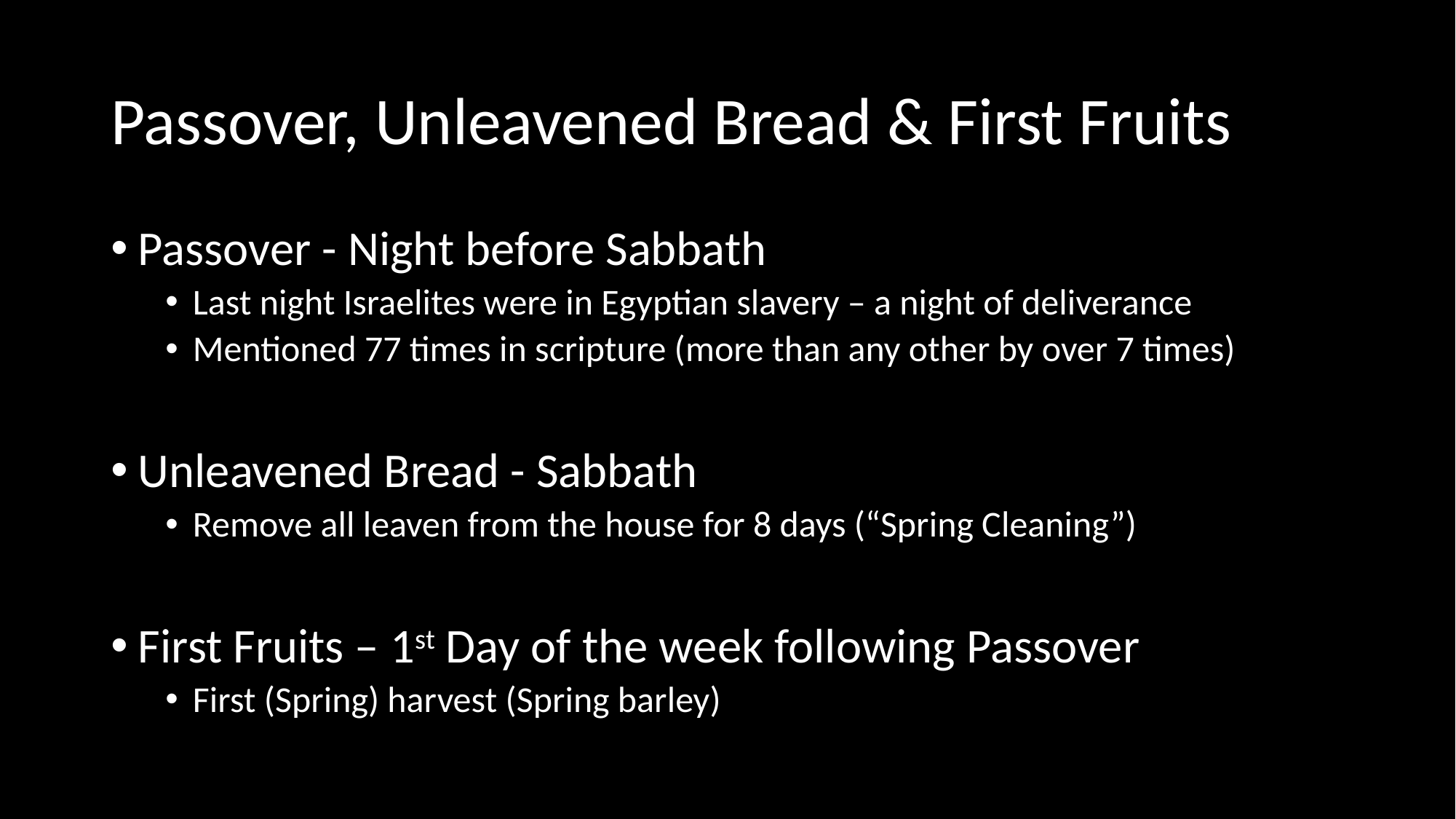

# Passover, Unleavened Bread & First Fruits
Passover - Night before Sabbath
Last night Israelites were in Egyptian slavery – a night of deliverance
Mentioned 77 times in scripture (more than any other by over 7 times)

Unleavened Bread - Sabbath
Remove all leaven from the house for 8 days (“Spring Cleaning”)

First Fruits – 1st Day of the week following Passover
First (Spring) harvest (Spring barley)